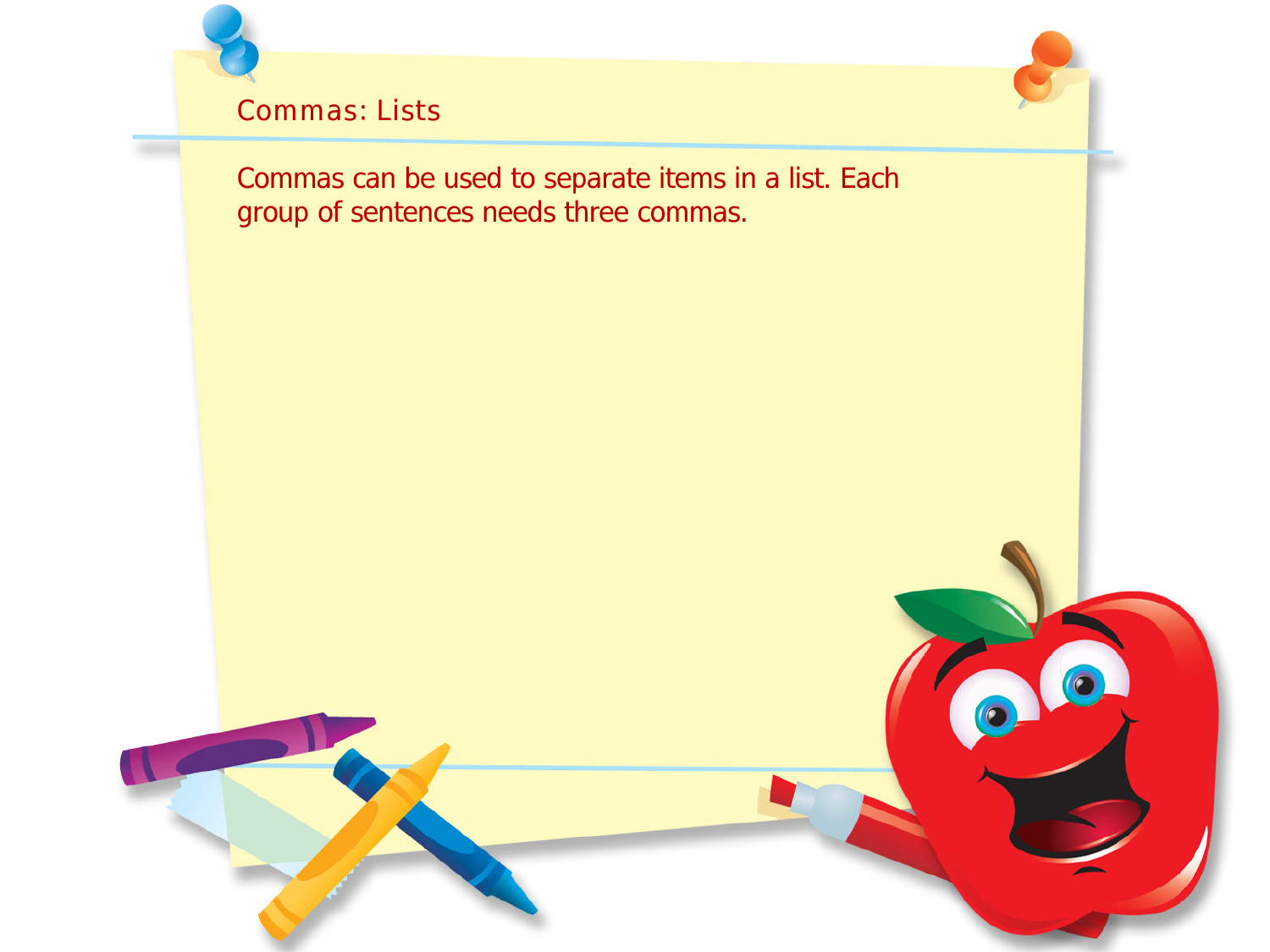

Commas: Lists

Commas can be used to separate items in a list. Each group of sentences needs three commas.